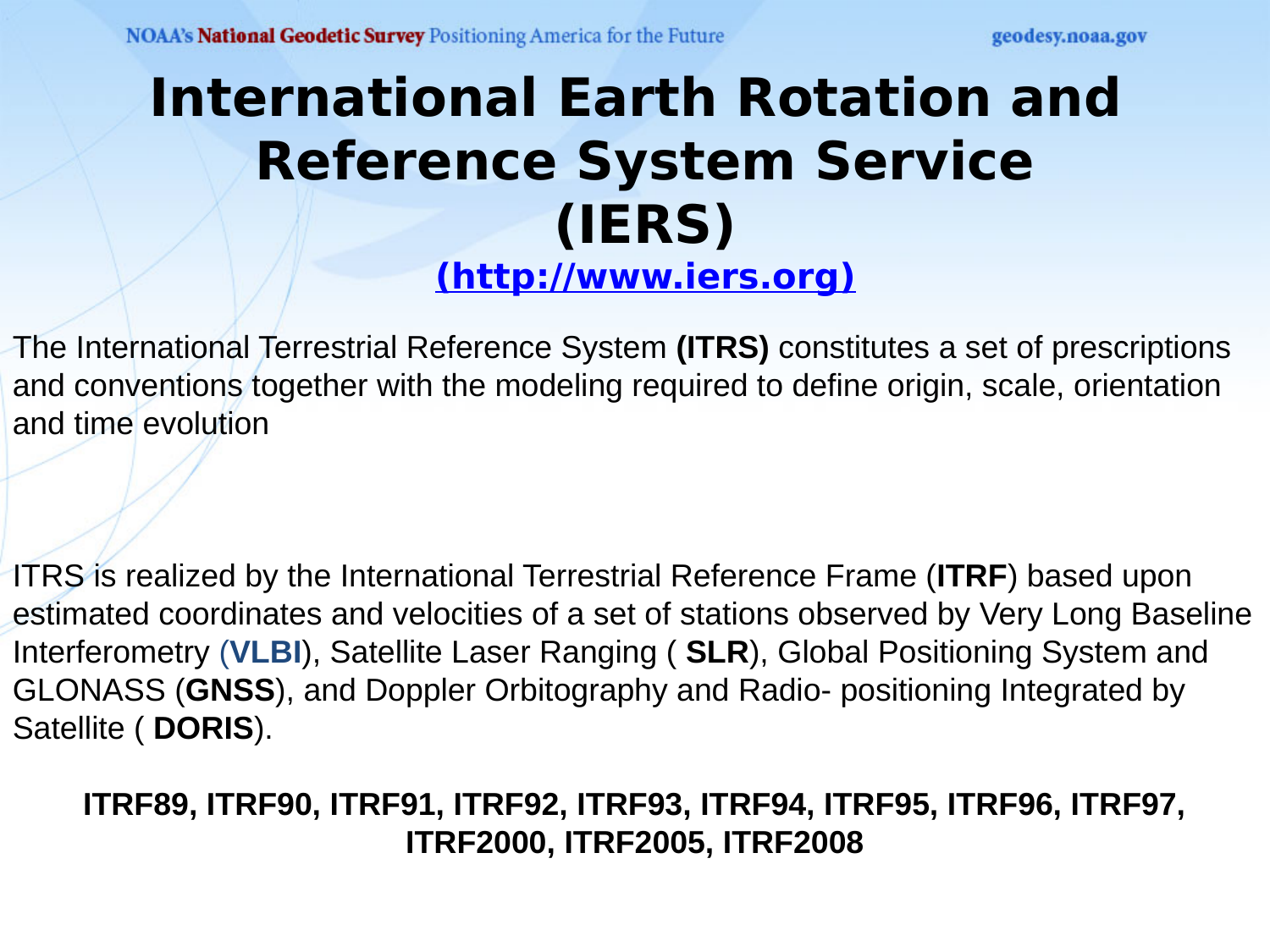

International Earth Rotation and
Reference System Service
(IERS)
(http://www.iers.org)
The International Terrestrial Reference System (ITRS) constitutes a set of prescriptions and conventions together with the modeling required to define origin, scale, orientation and time evolution

ITRS is realized by the International Terrestrial Reference Frame (ITRF) based upon estimated coordinates and velocities of a set of stations observed by Very Long Baseline Interferometry (VLBI), Satellite Laser Ranging ( SLR), Global Positioning System and GLONASS (GNSS), and Doppler Orbitography and Radio- positioning Integrated by Satellite ( DORIS).

ITRF89, ITRF90, ITRF91, ITRF92, ITRF93, ITRF94, ITRF95, ITRF96, ITRF97, ITRF2000, ITRF2005, ITRF2008